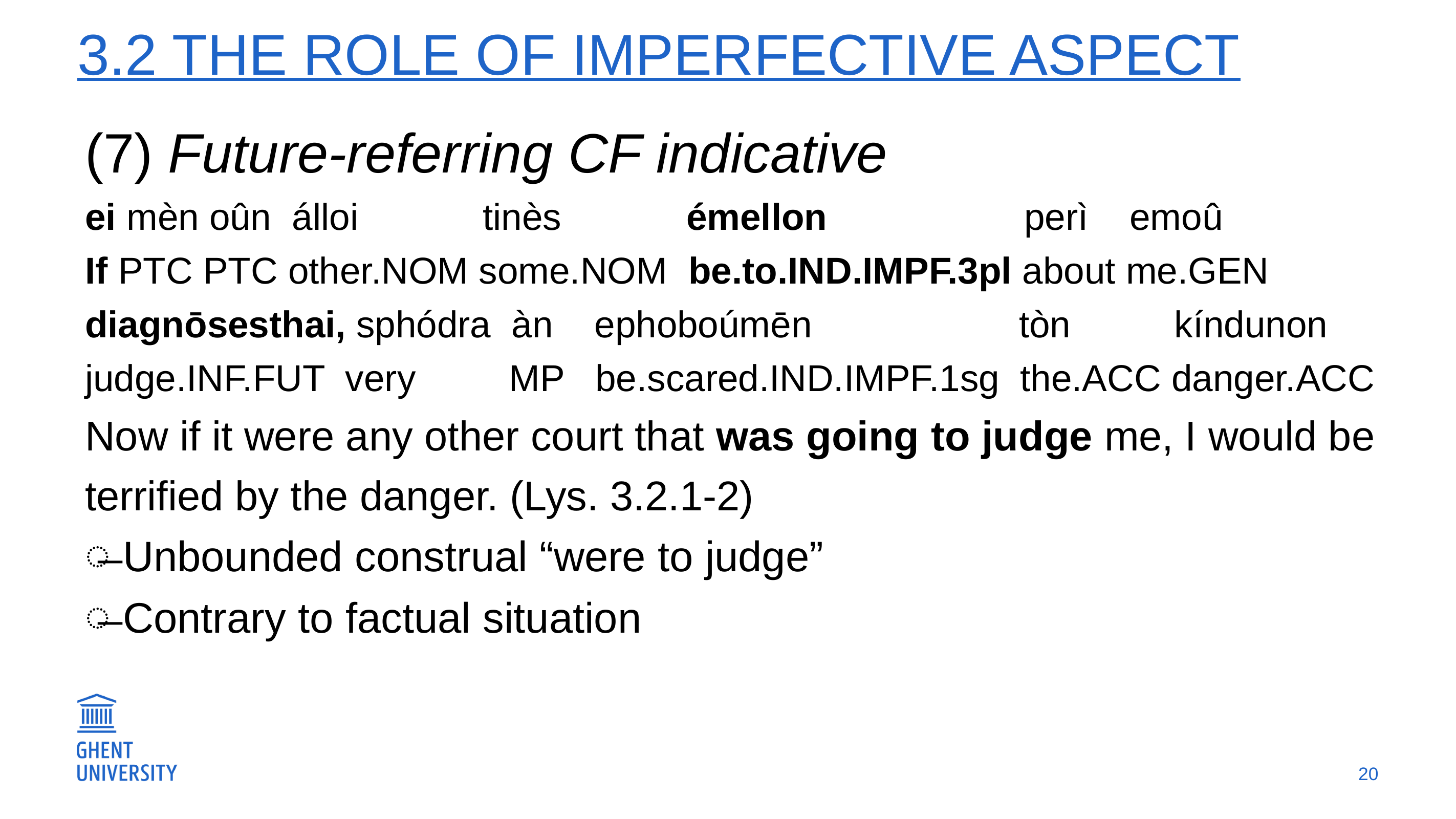

# 3.2 The role of imperfective aspect
(7) Future-referring CF indicative
ei mèn oûn  álloi            tinès            émellon                   perì    emoû
If PTC PTC other.NOM some.NOM  be.to.IND.IMPF.3pl about me.GEN
diagnōsesthai, sphódra  àn    ephoboúmēn                    tòn          kíndunon
judge.INF.FUT  very         MP   be.scared.IND.IMPF.1sg  the.ACC danger.ACC
Now if it were any other court that was going to judge me, I would be terrified by the danger. (Lys. 3.2.1-2)
Unbounded construal “were to judge”
Contrary to factual situation
20